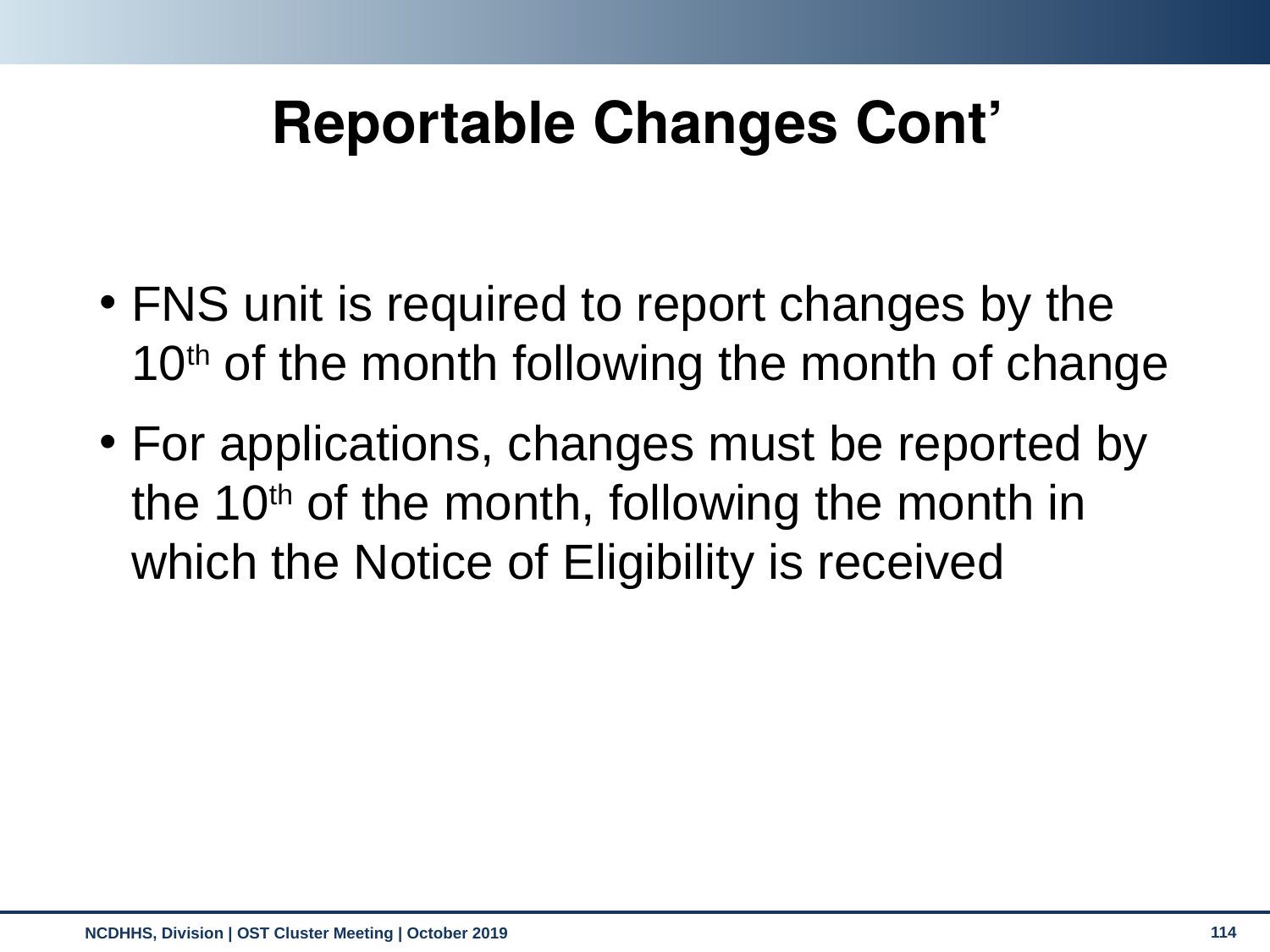

Reportable Changes Cont’
FNS unit is required to report changes by the 10th of the month following the month of change
For applications, changes must be reported by the 10th of the month, following the month in which the Notice of Eligibility is received